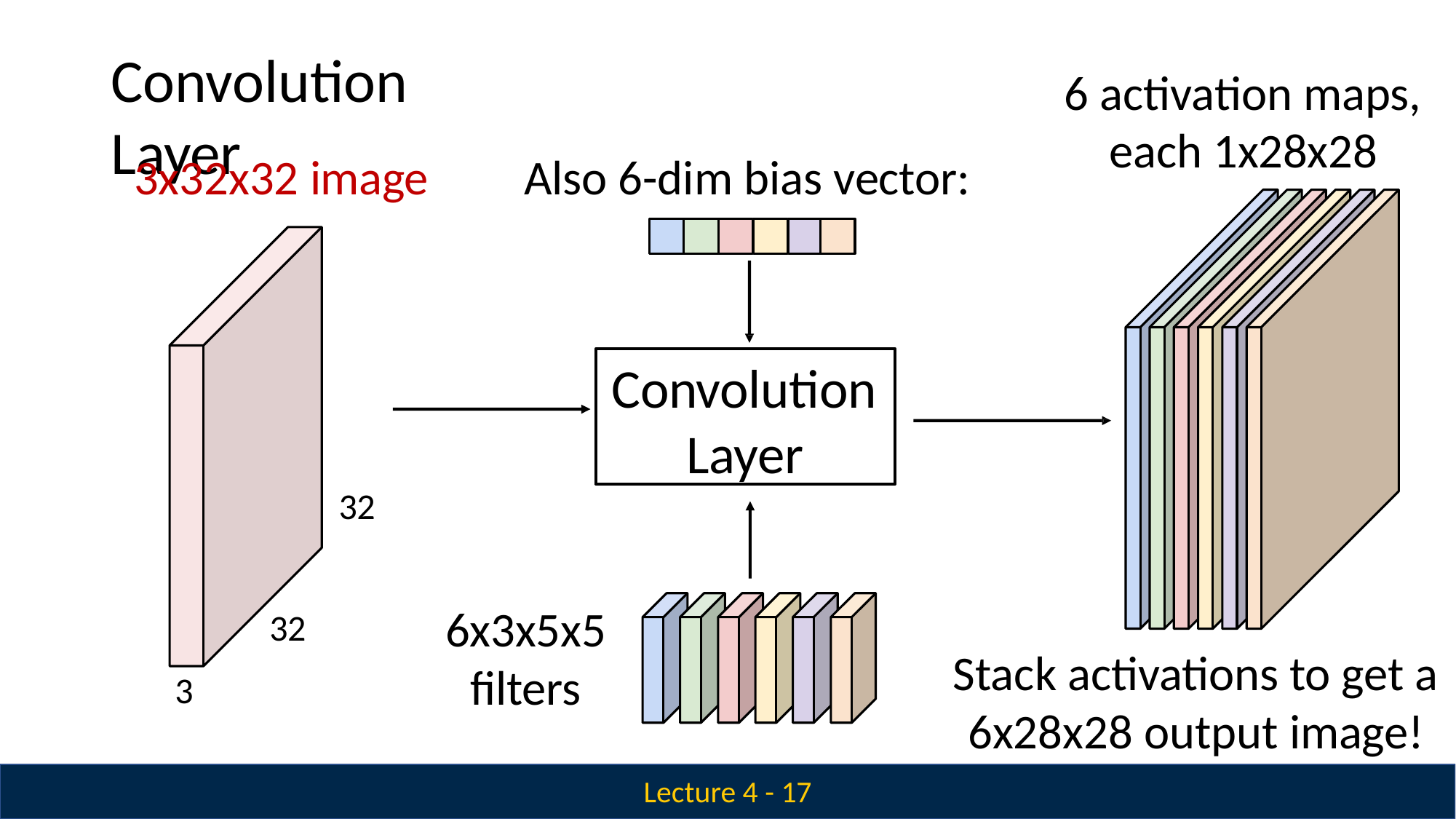

# Convolution Layer
6 activation maps, each 1x28x28
3x32x32 image	Also 6-dim bias vector:

Convolution Layer

32

6x3x5x5 filters
32
Stack activations to get a 6x28x28 output image!

3

Lecture 4 - 17